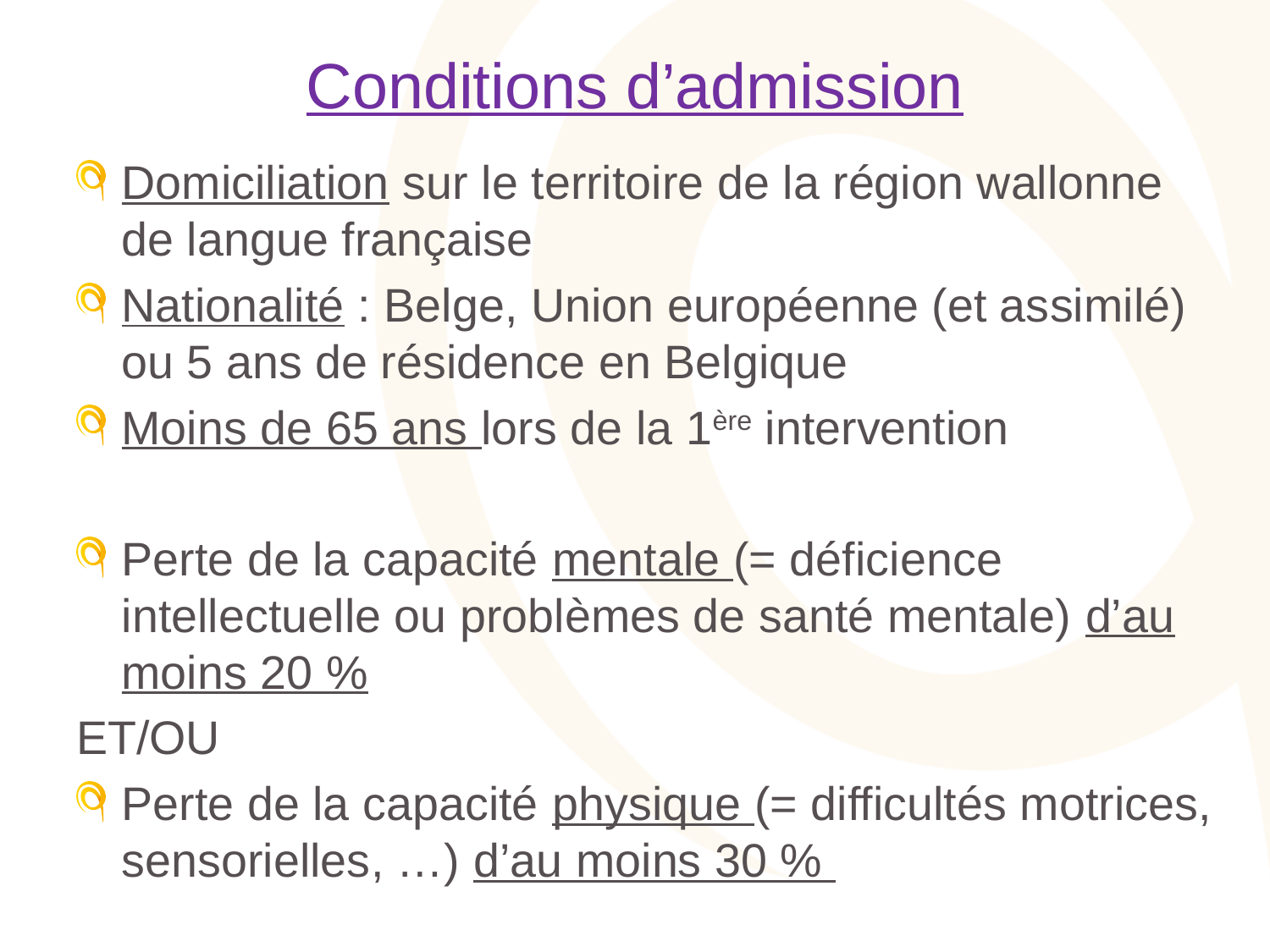

# Conditions d’admission
Domiciliation sur le territoire de la région wallonne de langue française
Nationalité : Belge, Union européenne (et assimilé) ou 5 ans de résidence en Belgique
Moins de 65 ans lors de la 1ère intervention

Perte de la capacité mentale (= déficience intellectuelle ou problèmes de santé mentale) d’au moins 20 %
ET/OU
Perte de la capacité physique (= difficultés motrices, sensorielles, …) d’au moins 30 %